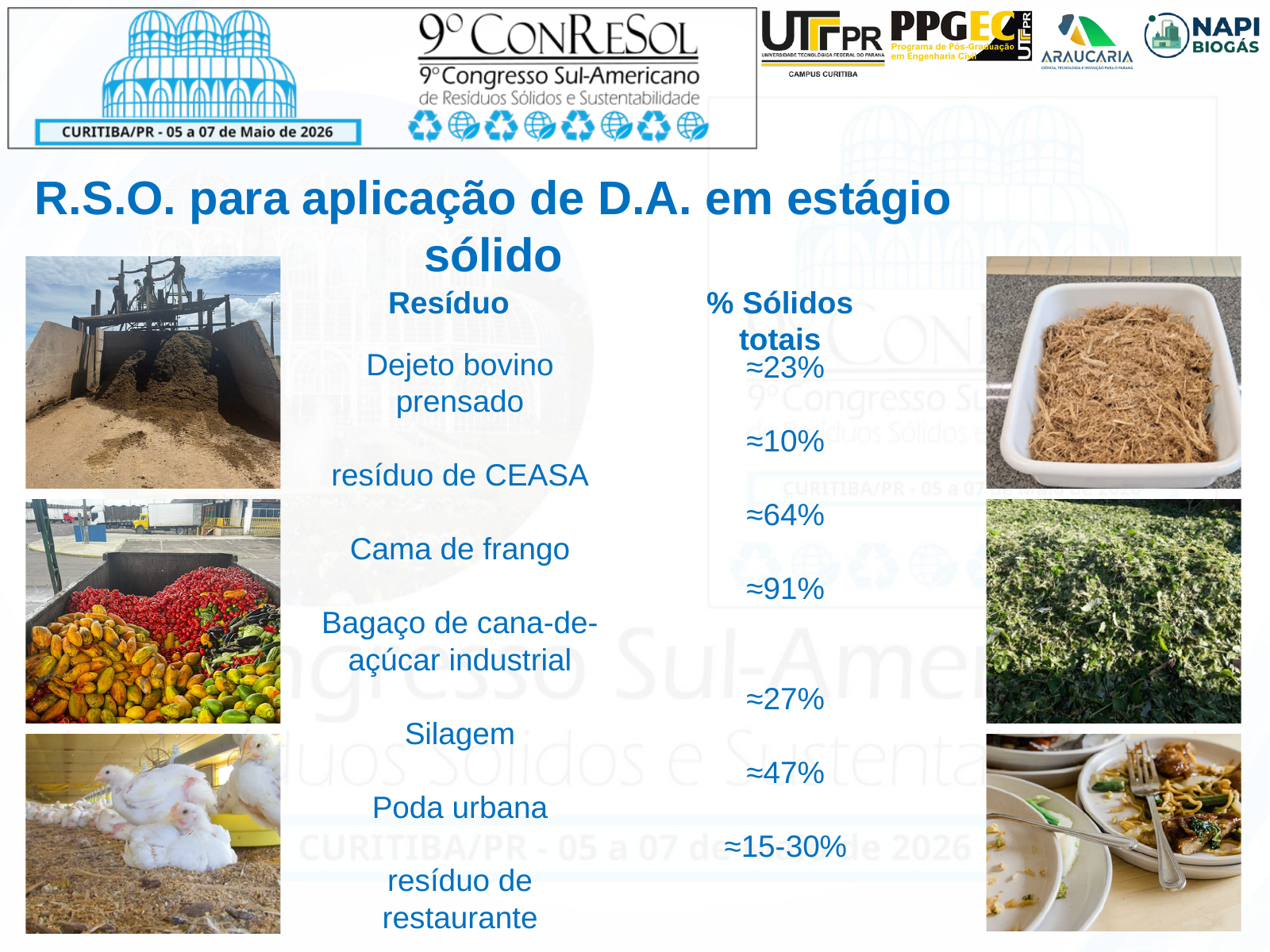

R.S.O. para aplicação de D.A. em estágio sólido

Resíduo
% Sólidos totais
Dejeto bovino prensado

resíduo de CEASA

Cama de frango

Bagaço de cana-de-açúcar industrial

Silagem

Poda urbana

resíduo de restaurante
≈23%

≈10%

≈64%

≈91%

≈27%

≈47%

≈15-30%